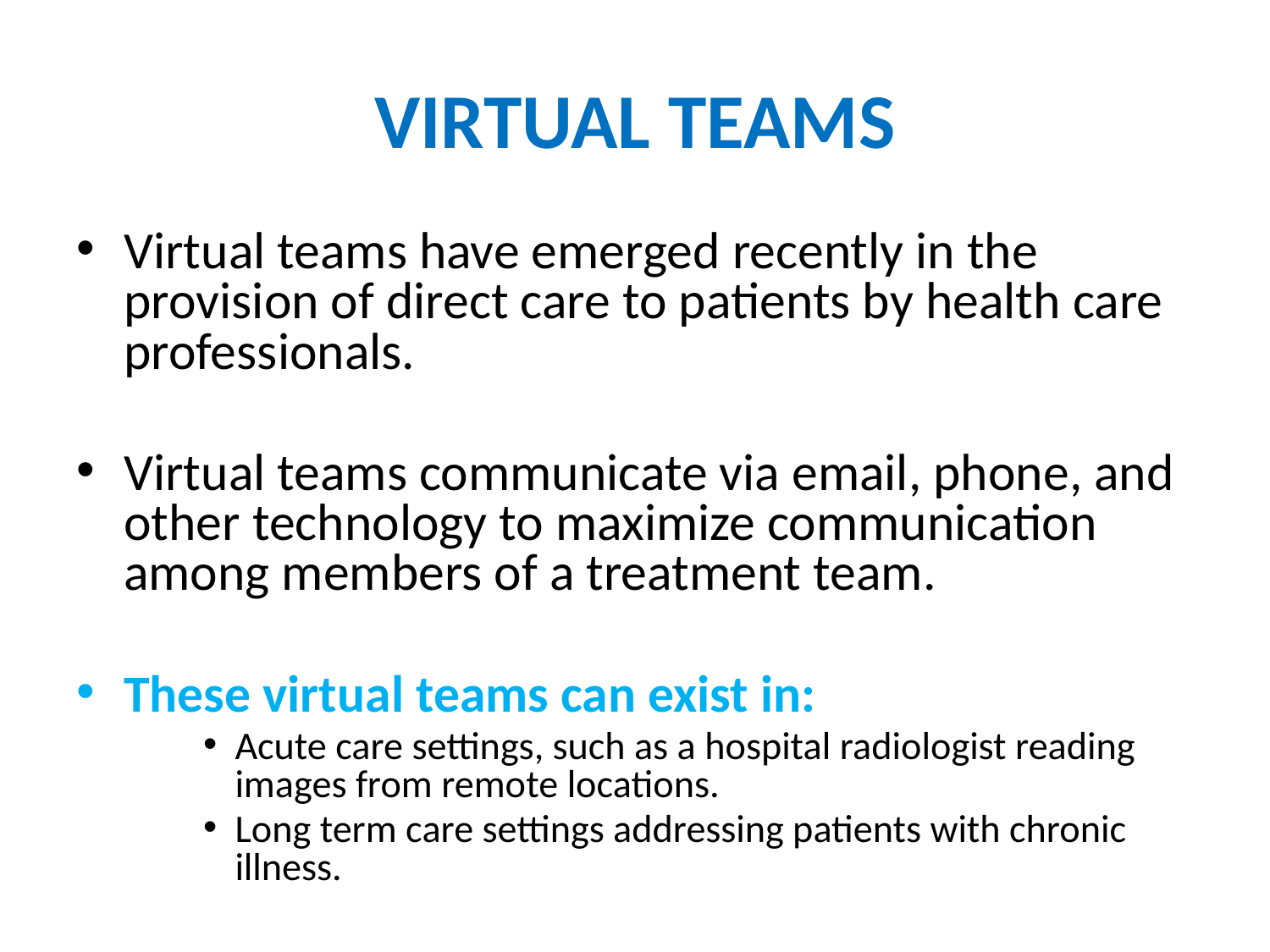

# VIRTUAL TEAMS
Virtual teams have emerged recently in the provision of direct care to patients by health care professionals.

Virtual teams communicate via email, phone, and other technology to maximize communication among members of a treatment team.

These virtual teams can exist in:
Acute care settings, such as a hospital radiologist reading images from remote locations.
Long term care settings addressing patients with chronic illness.